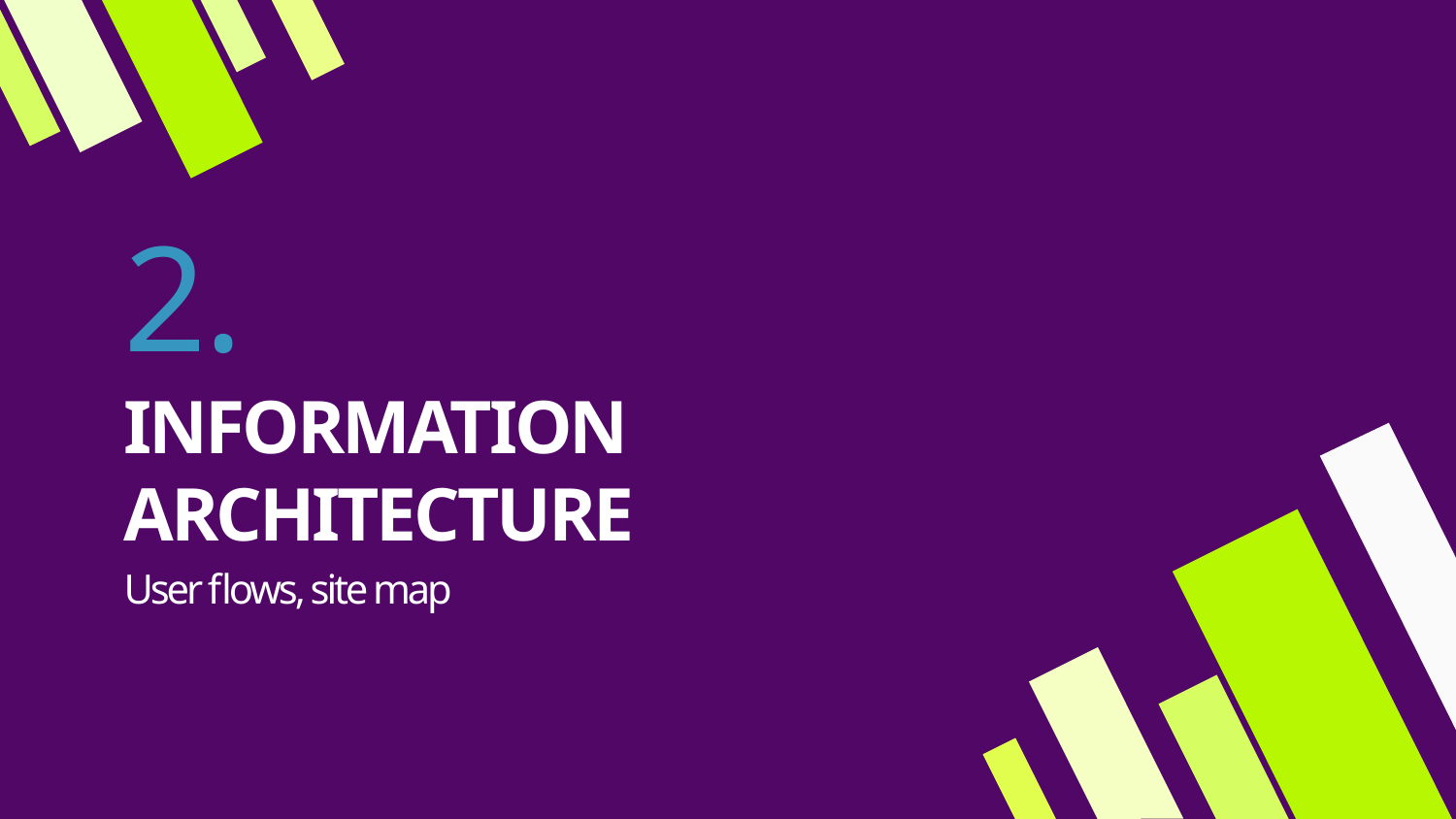

# 2.
INFORMATION ARCHITECTURE
User flows, site map